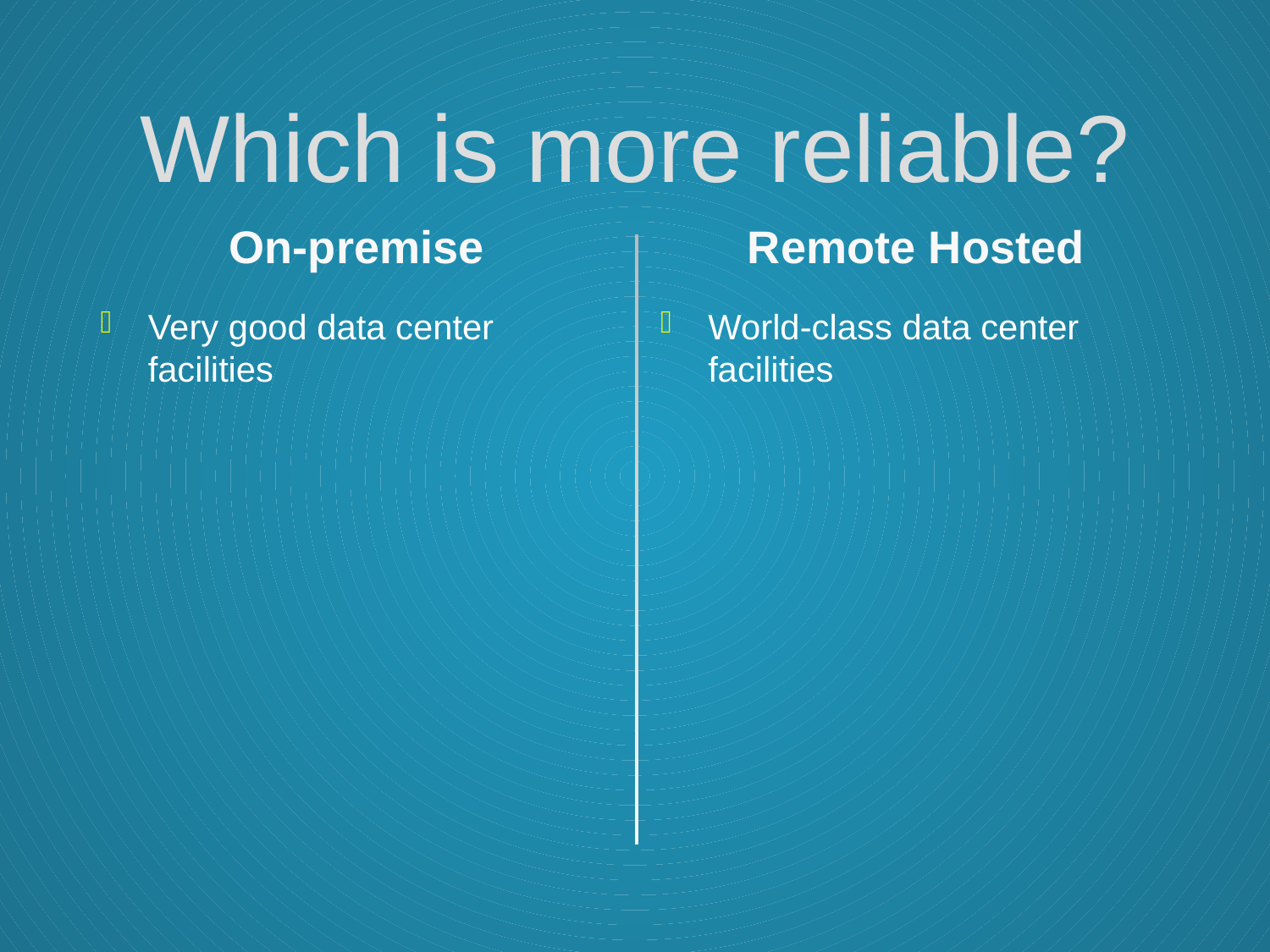

# Which is more reliable?
Remote Hosted
On-premise
Very good data center facilities

World-class data center facilities